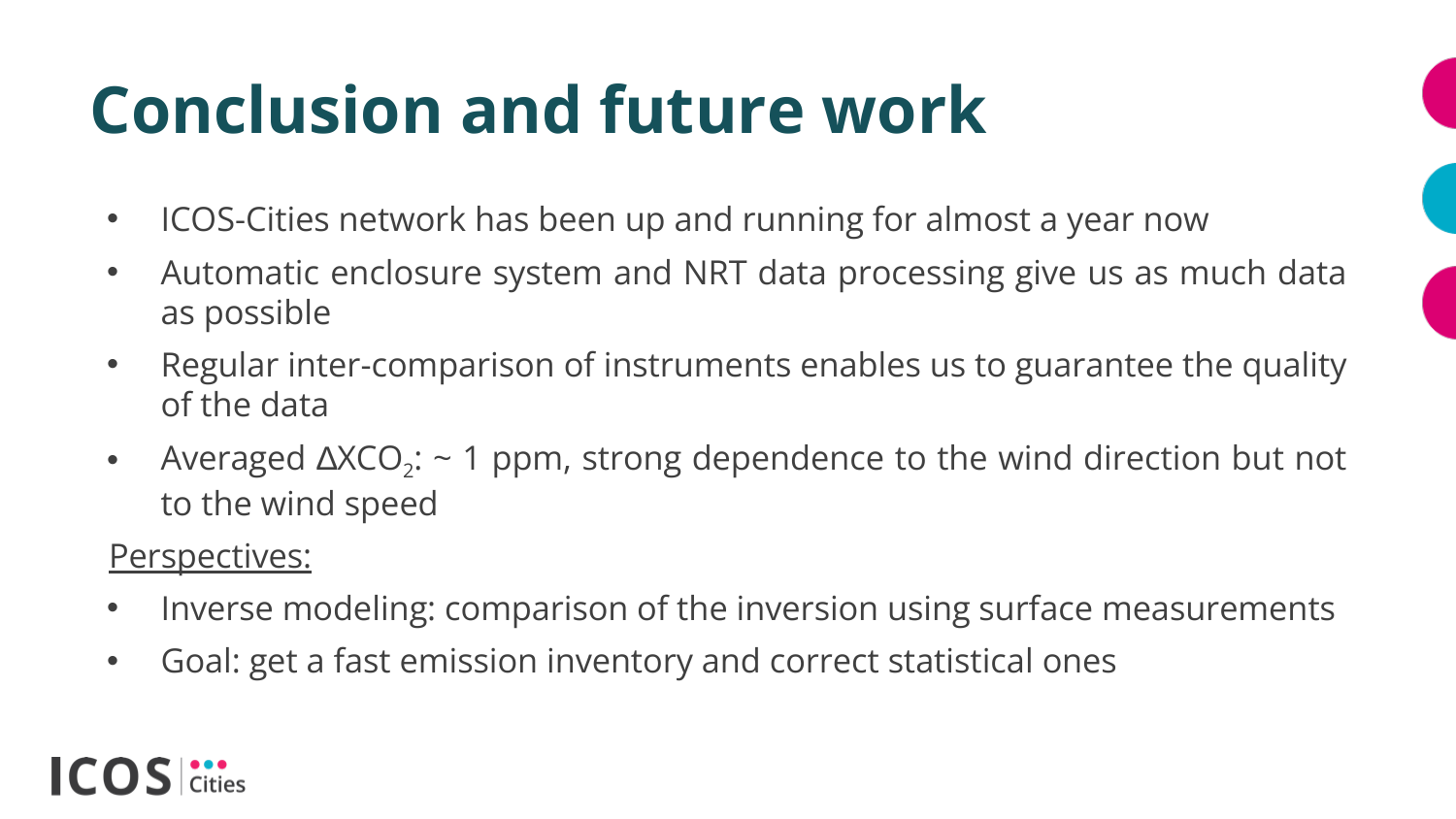

# Conclusion and future work
ICOS-Cities network has been up and running for almost a year now
Automatic enclosure system and NRT data processing give us as much data as possible
Regular inter-comparison of instruments enables us to guarantee the quality of the data
Averaged ∆XCO2: ~ 1 ppm, strong dependence to the wind direction but not to the wind speed
Perspectives:
Inverse modeling: comparison of the inversion using surface measurements
Goal: get a fast emission inventory and correct statistical ones